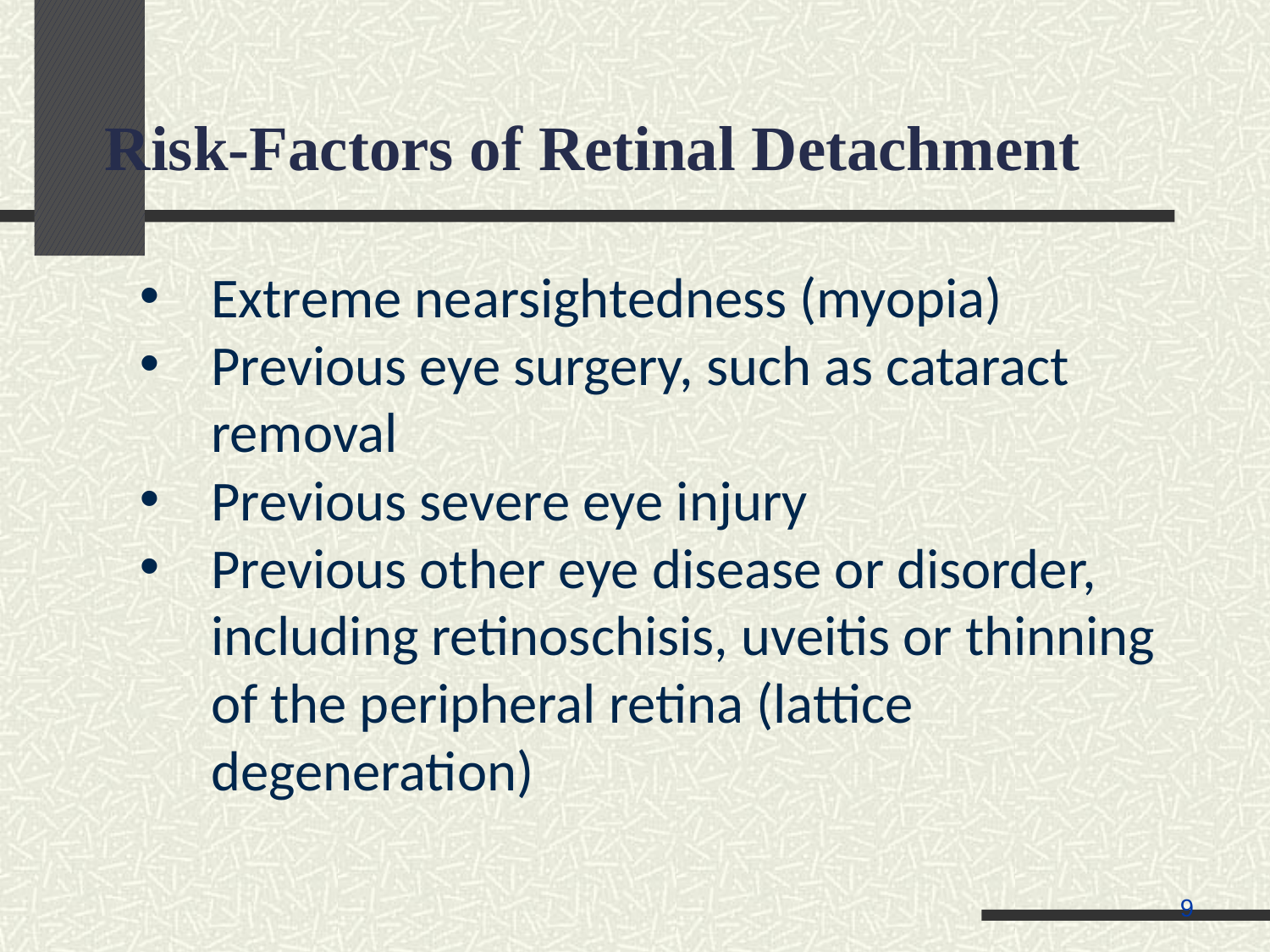

Risk-Factors of Retinal Detachment
Extreme nearsightedness (myopia)
Previous eye surgery, such as cataract removal
Previous severe eye injury
Previous other eye disease or disorder, including retinoschisis, uveitis or thinning of the peripheral retina (lattice degeneration)

9